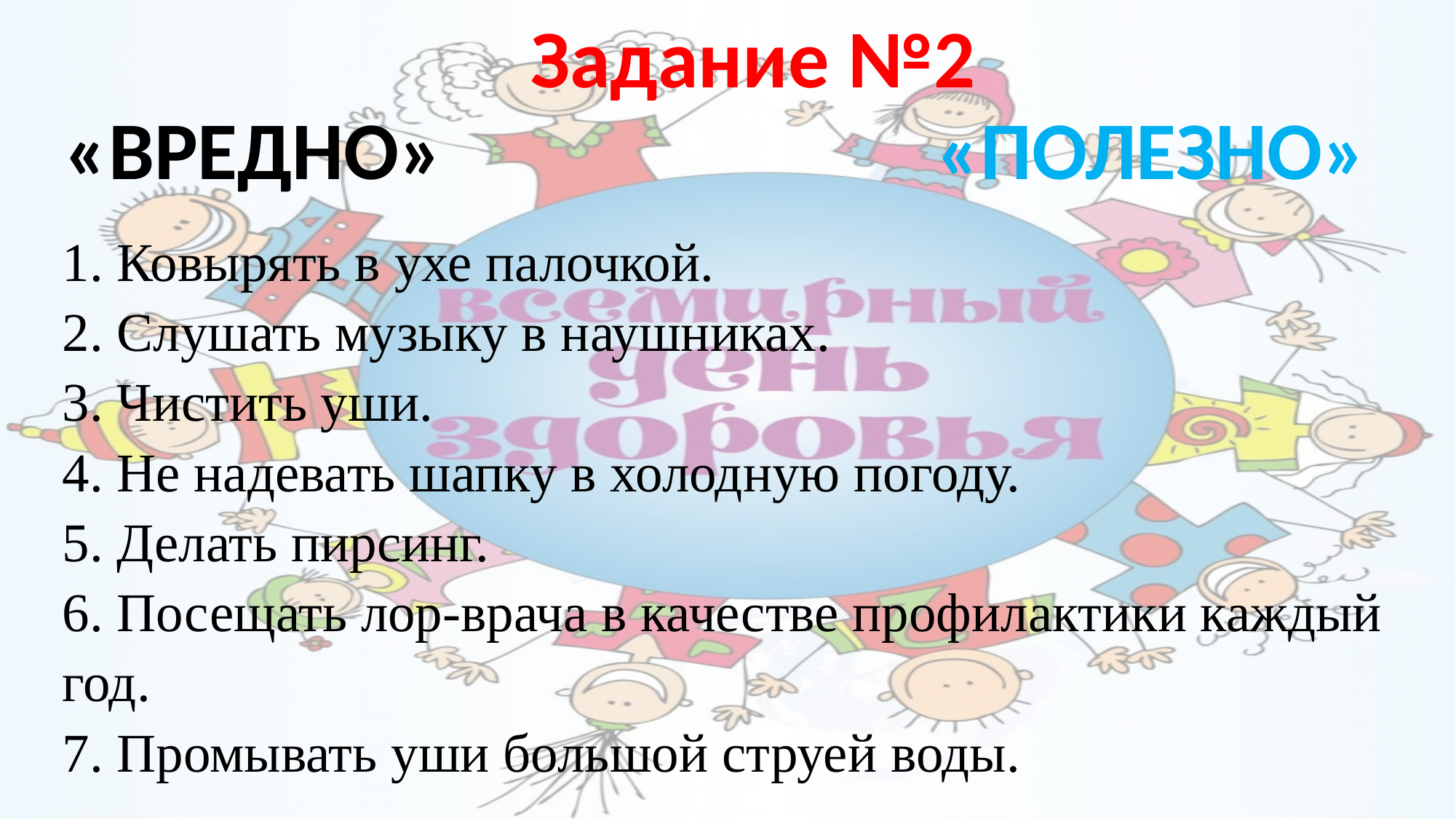

Задание №2
«ВРЕДНО»
«ПОЛЕЗНО»
1. Ковырять в ухе палочкой.
2. Слушать музыку в наушниках.
3. Чистить уши.
4. Не надевать шапку в холодную погоду.
5. Делать пирсинг.
6. Посещать лор-врача в качестве профилактики каждый год.
7. Промывать уши большой струей воды.